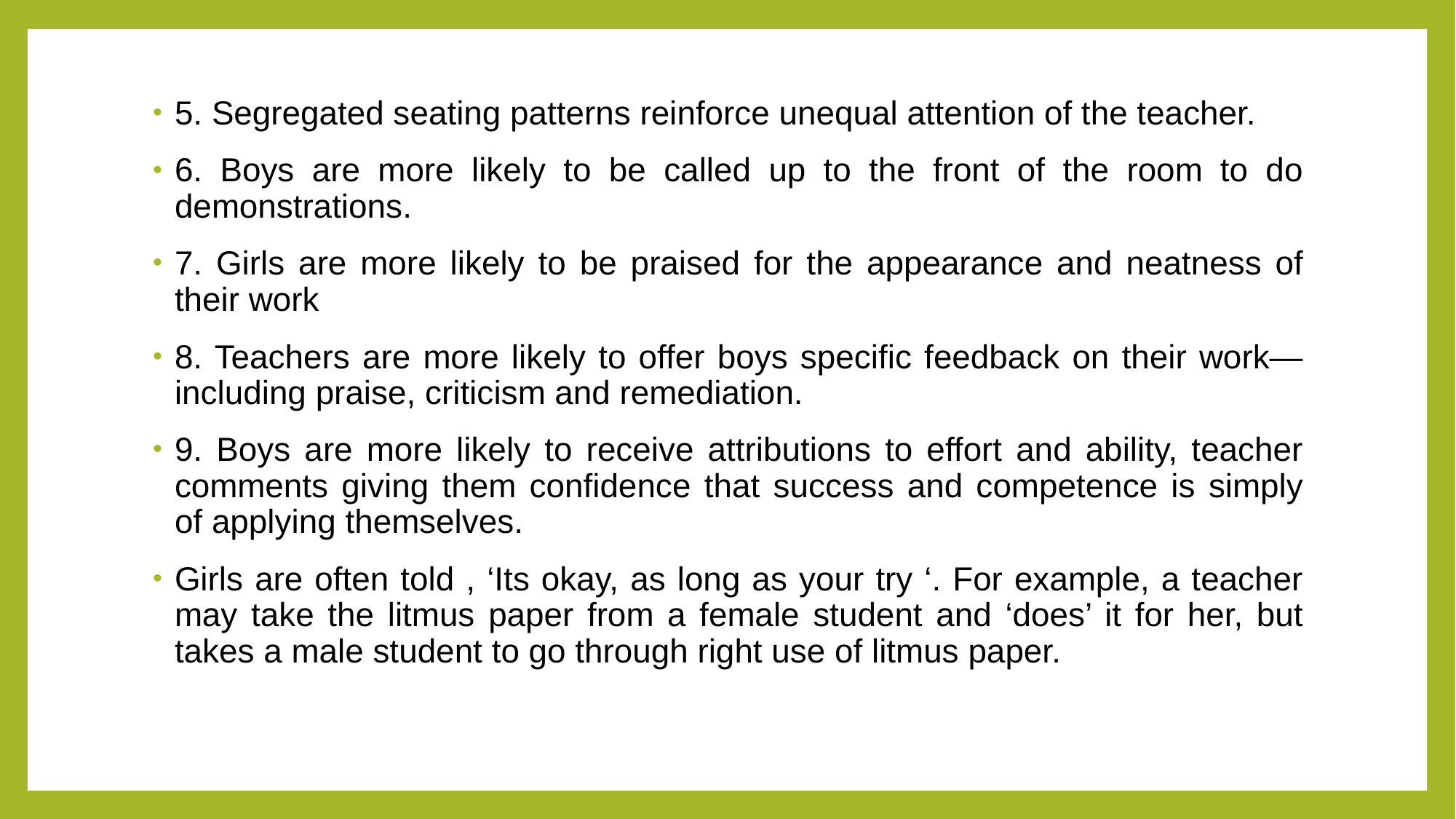

#
5. Segregated seating patterns reinforce unequal attention of the teacher.
6. Boys are more likely to be called up to the front of the room to do demonstrations.
7. Girls are more likely to be praised for the appearance and neatness of their work
8. Teachers are more likely to offer boys specific feedback on their work—including praise, criticism and remediation.
9. Boys are more likely to receive attributions to effort and ability, teacher comments giving them confidence that success and competence is simply of applying themselves.
Girls are often told , ‘Its okay, as long as your try ‘. For example, a teacher may take the litmus paper from a female student and ‘does’ it for her, but takes a male student to go through right use of litmus paper.